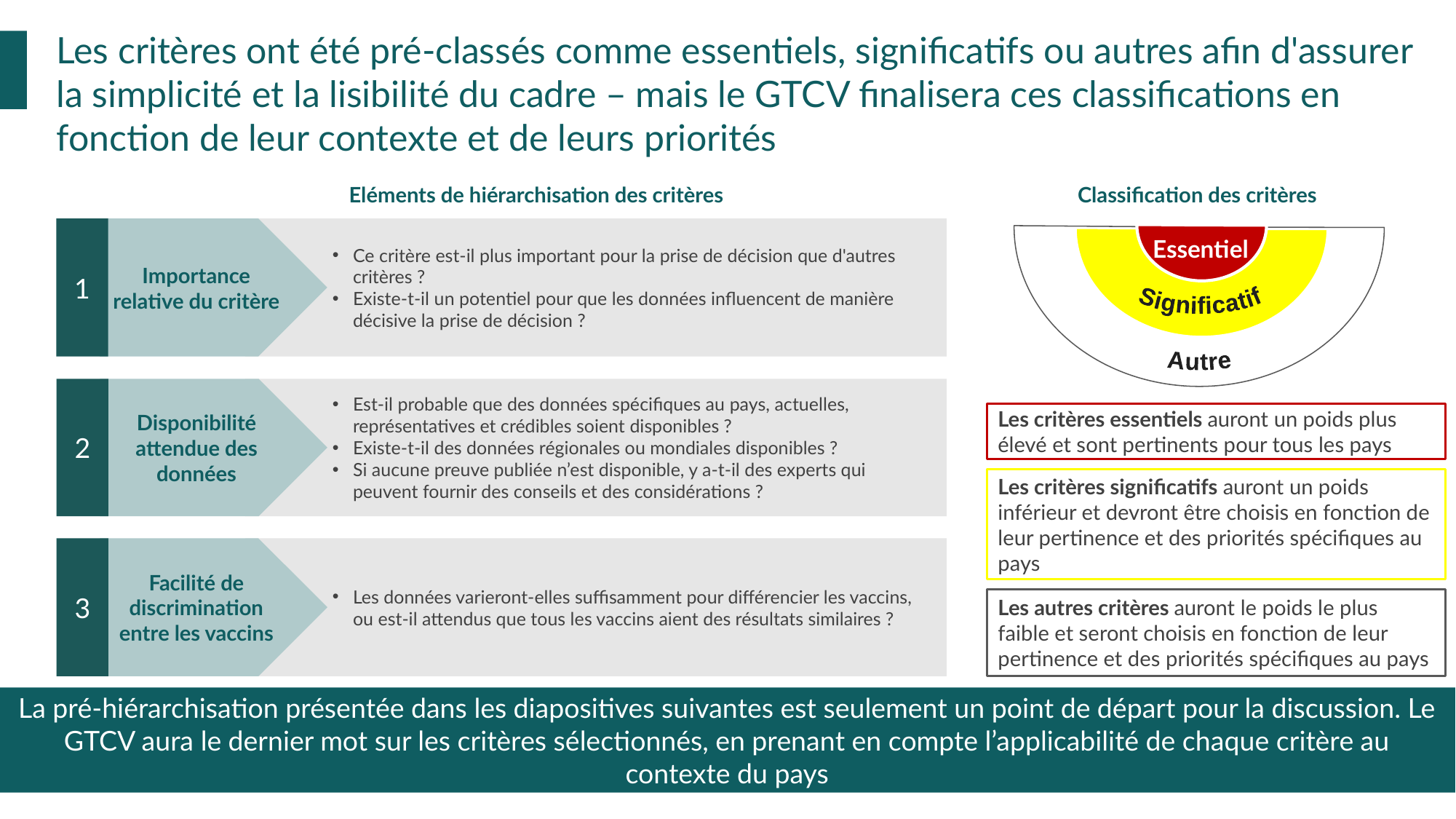

Les critères ont été pré-classés comme essentiels, significatifs ou autres afin d'assurer la simplicité et la lisibilité du cadre – mais le GTCV finalisera ces classifications en fonction de leur contexte et de leurs priorités

Significatif
Autre
Essentiel

Eléments de hiérarchisation des critères
Classification des critères
1
Importance relative du critère
Ce critère est-il plus important pour la prise de décision que d'autres critères ?
Existe-t-il un potentiel pour que les données influencent de manière décisive la prise de décision ?
Est-il probable que des données spécifiques au pays, actuelles, représentatives et crédibles soient disponibles ?
Existe-t-il des données régionales ou mondiales disponibles ?
Si aucune preuve publiée n’est disponible, y a-t-il des experts qui peuvent fournir des conseils et des considérations ?
2
Disponibilité attendue des données
3
Facilité de discrimination entre les vaccins
Les données varieront-elles suffisamment pour différencier les vaccins, ou est-il attendus que tous les vaccins aient des résultats similaires ?
Les critères essentiels auront un poids plus élevé et sont pertinents pour tous les pays
Les critères significatifs auront un poids inférieur et devront être choisis en fonction de leur pertinence et des priorités spécifiques au pays
Les autres critères auront le poids le plus faible et seront choisis en fonction de leur pertinence et des priorités spécifiques au pays
La pré-hiérarchisation présentée dans les diapositives suivantes est seulement un point de départ pour la discussion. Le GTCV aura le dernier mot sur les critères sélectionnés, en prenant en compte l’applicabilité de chaque critère au contexte du pays